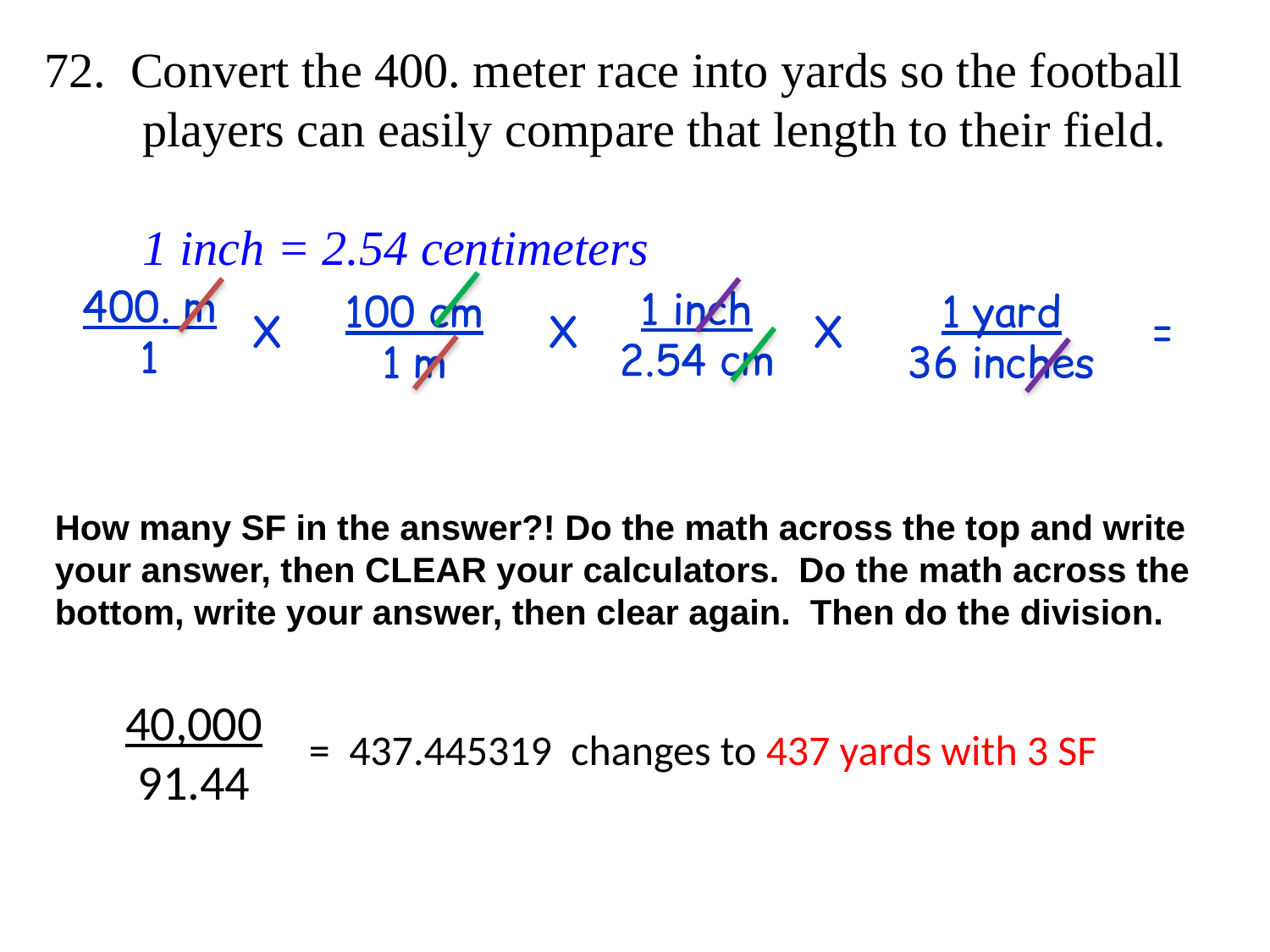

72.  Convert the 400. meter race into yards so the football
        players can easily compare that length to their field.
        1 inch = 2.54 centimeters

400. m
1
1 inch
2.54 cm
100 cm
1 m
1 yard
36 inches
=
X
X
X
How many SF in the answer?! Do the math across the top and write your answer, then CLEAR your calculators.  Do the math across the bottom, write your answer, then clear again.  Then do the division.
40,000
91.44
=  437.445319  changes to 437 yards with 3 SF